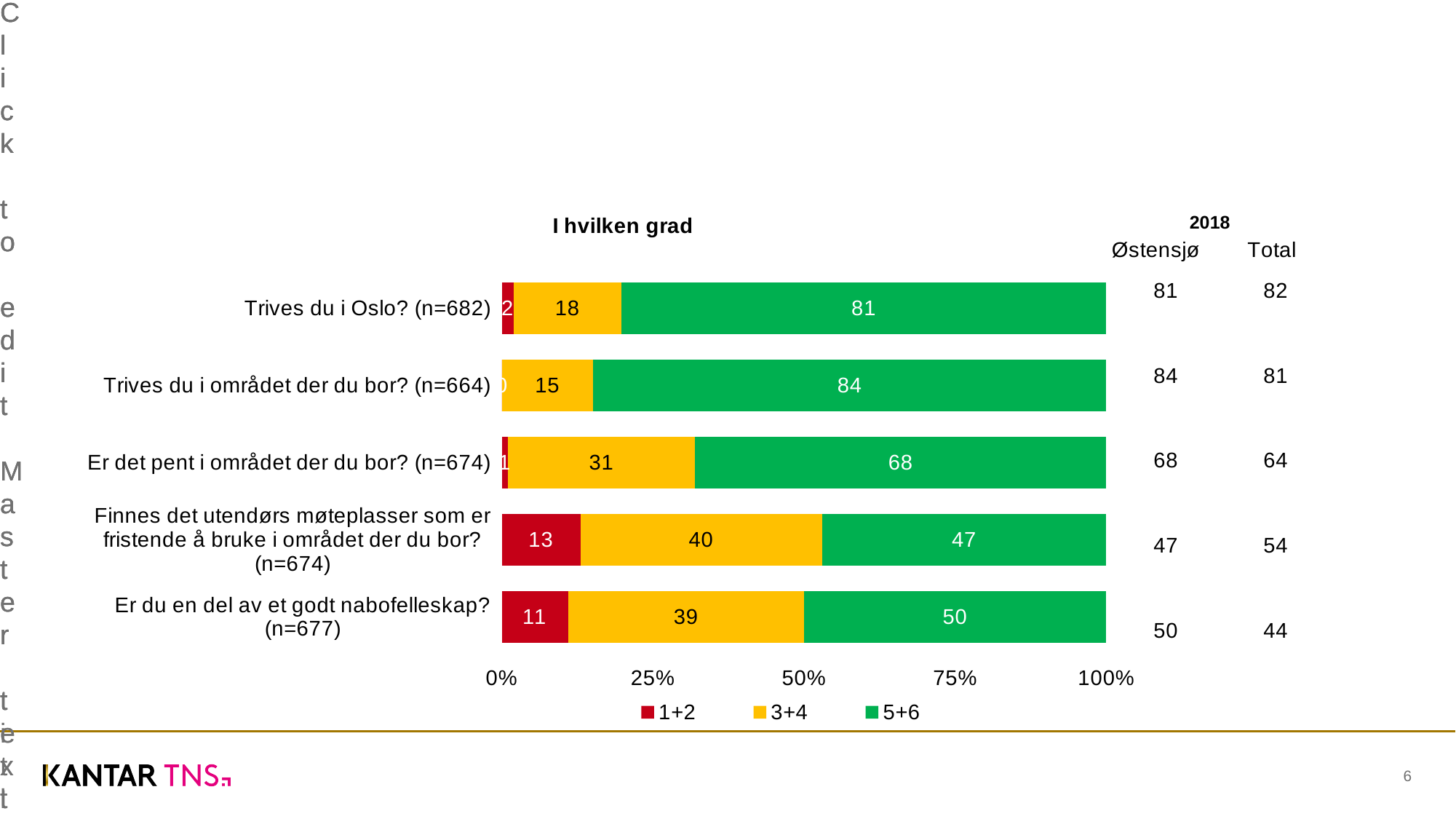

Click to edit Master title style
Click to edit Master text styles
Click to edit Master text styles

### Chart: I hvilken grad

| Category | 1+2 | 3+4 | 5+6 |
|---|---|---|---|
| Trives du i Oslo? (n=682) | 2.0 | 18.0 | 81.0 |
| Trives du i området der du bor? (n=664) | 0.0 | 15.0 | 84.0 |
| Er det pent i området der du bor? (n=674) | 1.0 | 31.0 | 68.0 |
| Finnes det utendørs møteplasser som er fristende å bruke i området der du bor? (n=674) | 13.0 | 40.0 | 47.0 |
| Er du en del av et godt nabofelleskap? (n=677) | 11.0 | 39.0 | 50.0 |

### Chart: 2018

| Category | Østensjø | Total |
|---|---|---|
| Trives du i Oslo? (n=7848) | 81.0 | 82.0 |
| Trives du i området der du bor? (n=7618) | 84.0 | 81.0 |
| Er det pent i området der du bor? (n=6143) | 68.0 | 64.0 |
| Finnes det utendørs møteplasser som er fristende å bruke i området der du bor? (n=5103) | 47.0 | 54.0 |
| Er du en del av et godt nabofelleskap? (n=4183) | 50.0 | 44.0 |
6